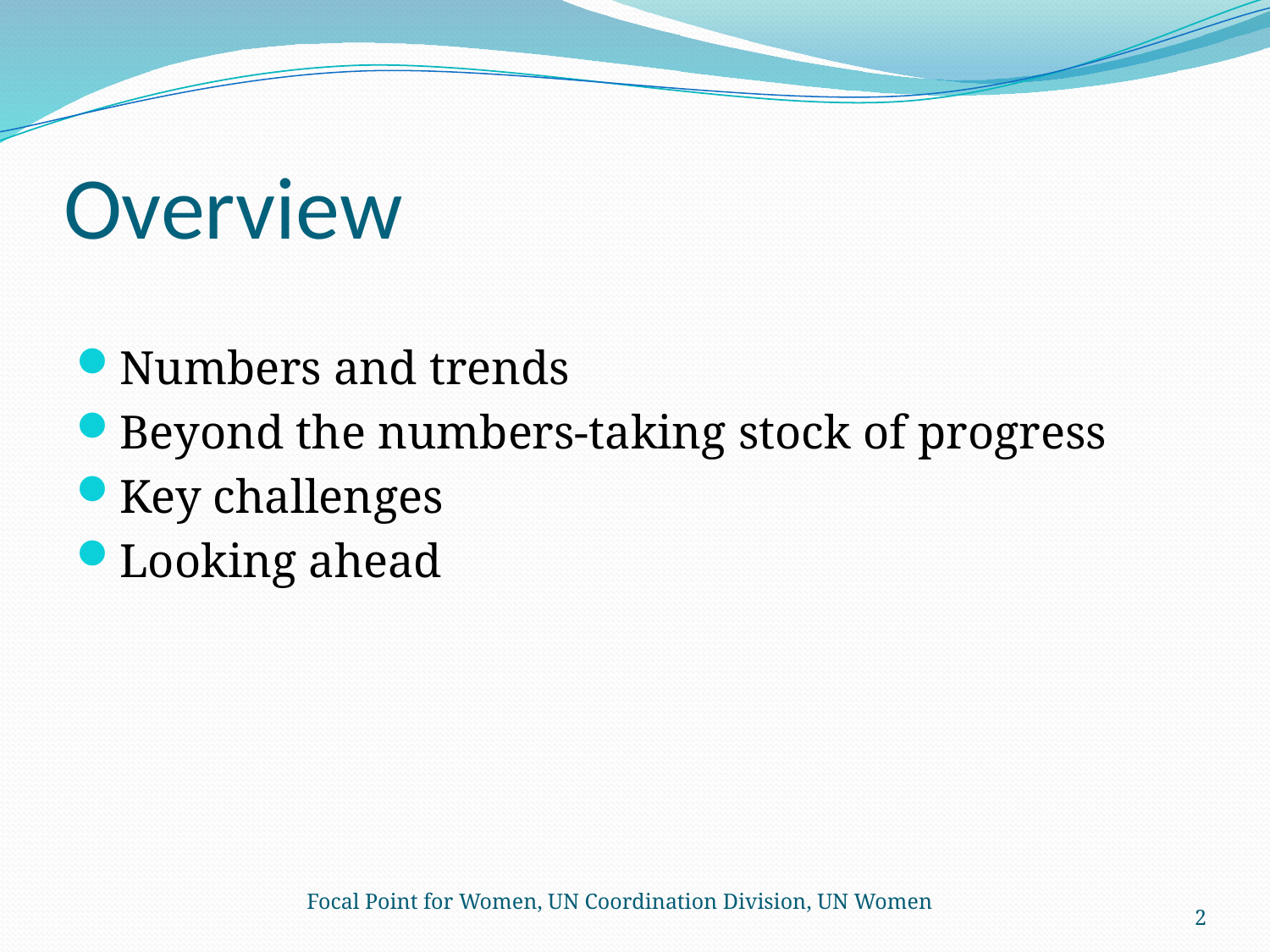

# Overview

Numbers and trends
Beyond the numbers-taking stock of progress
Key challenges
Looking ahead

2
Focal Point for Women, UN Coordination Division, UN Women